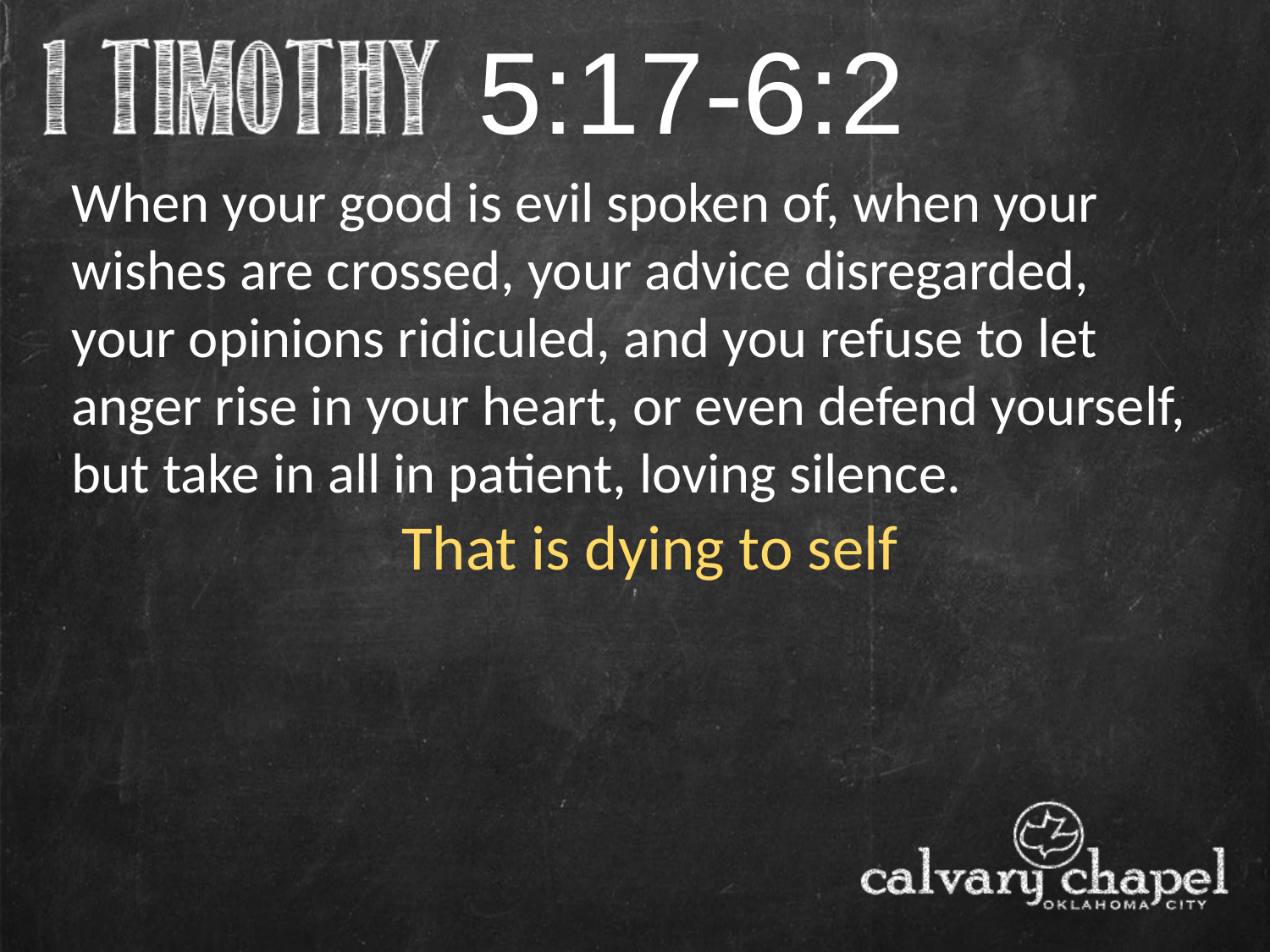

5:17-6:2
When your good is evil spoken of, when your wishes are crossed, your advice disregarded, your opinions ridiculed, and you refuse to let anger rise in your heart, or even defend yourself, but take in all in patient, loving silence.
That is dying to self